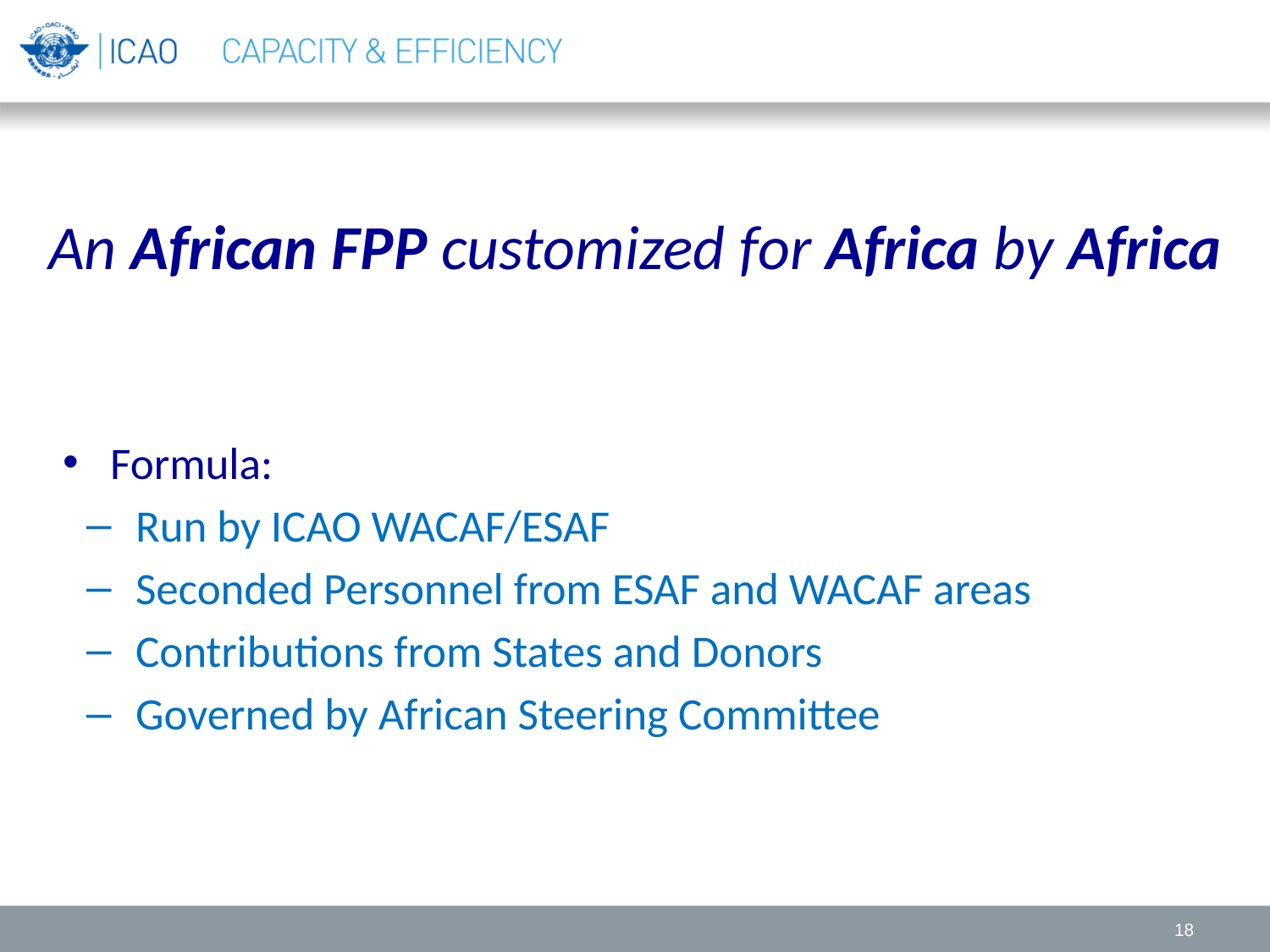

An African FPP customized for Africa by Africa

Formula:
Run by ICAO WACAF/ESAF
Seconded Personnel from ESAF and WACAF areas
Contributions from States and Donors
Governed by African Steering Committee

18